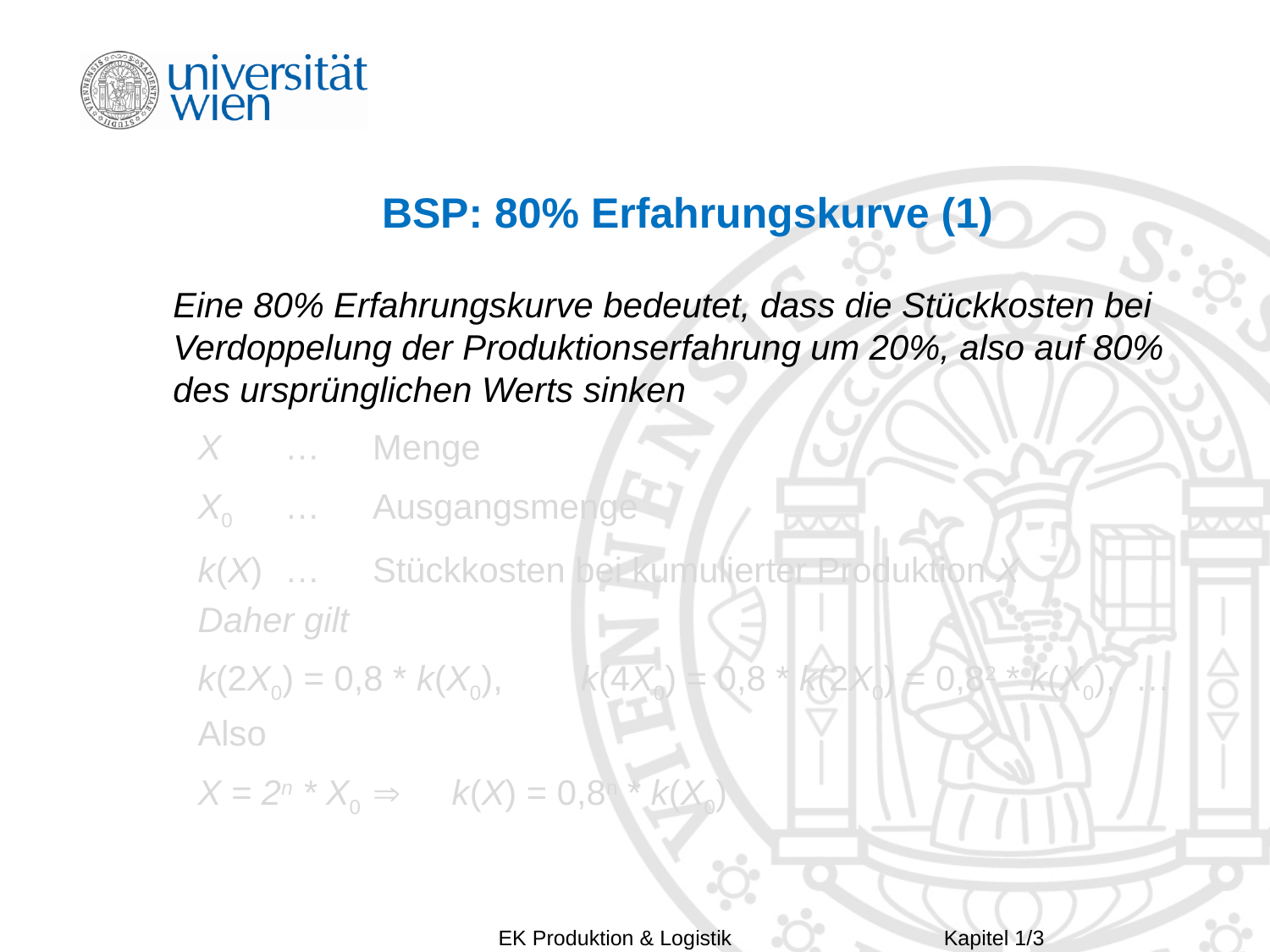

# BSP: 80% Erfahrungskurve (1)
Eine 80% Erfahrungskurve bedeutet, dass die Stückkosten bei Verdoppelung der Produktionserfahrung um 20%, also auf 80% des ursprünglichen Werts sinken
X 	… 	Menge
X0 	… 	Ausgangsmenge
k(X)	…	Stückkosten bei kumulierter Produktion X
Daher gilt
k(2X0) = 0,8 * k(X0),        k(4X0) = 0,8 * k(2X0) = 0,82 * k(X0),  …
Also
X = 2n * X0	⇒	k(X) = 0,8n * k(X0)